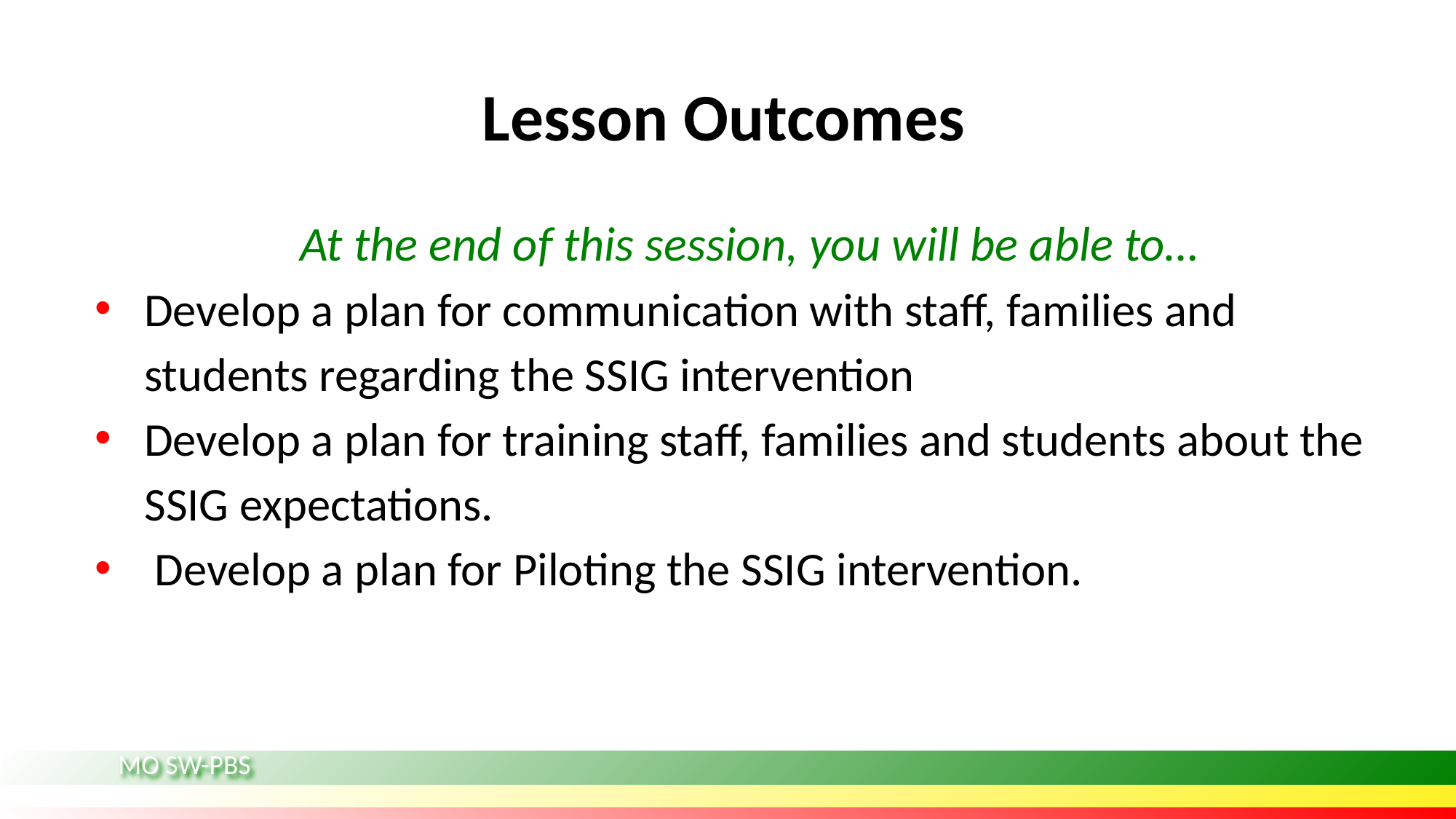

# Lesson Outcomes
At the end of this session, you will be able to…
Develop a plan for communication with staff, families and students regarding the SSIG intervention
Develop a plan for training staff, families and students about the SSIG expectations.
 Develop a plan for Piloting the SSIG intervention.